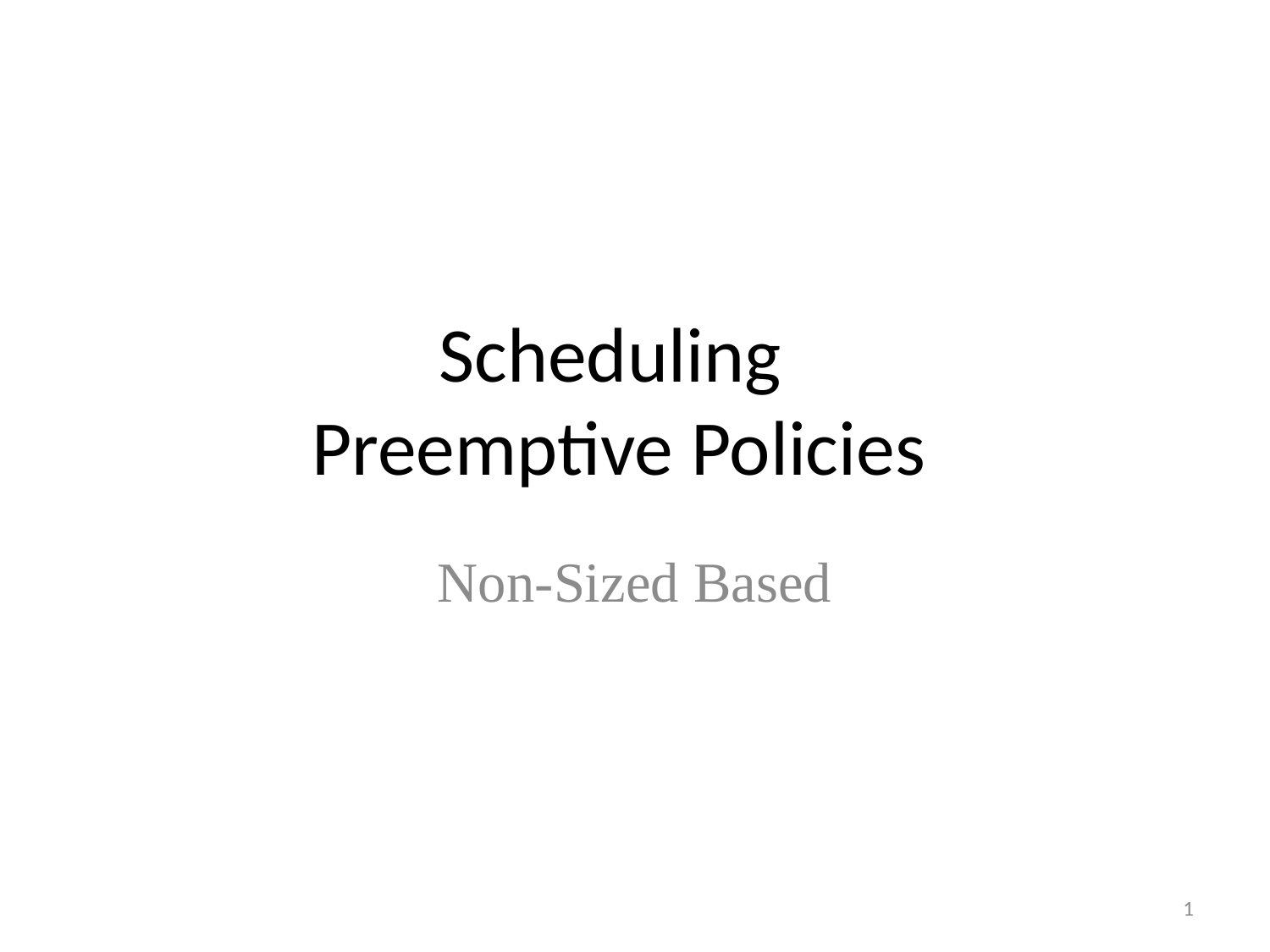

# Scheduling Preemptive Policies
Non-Sized Based
1